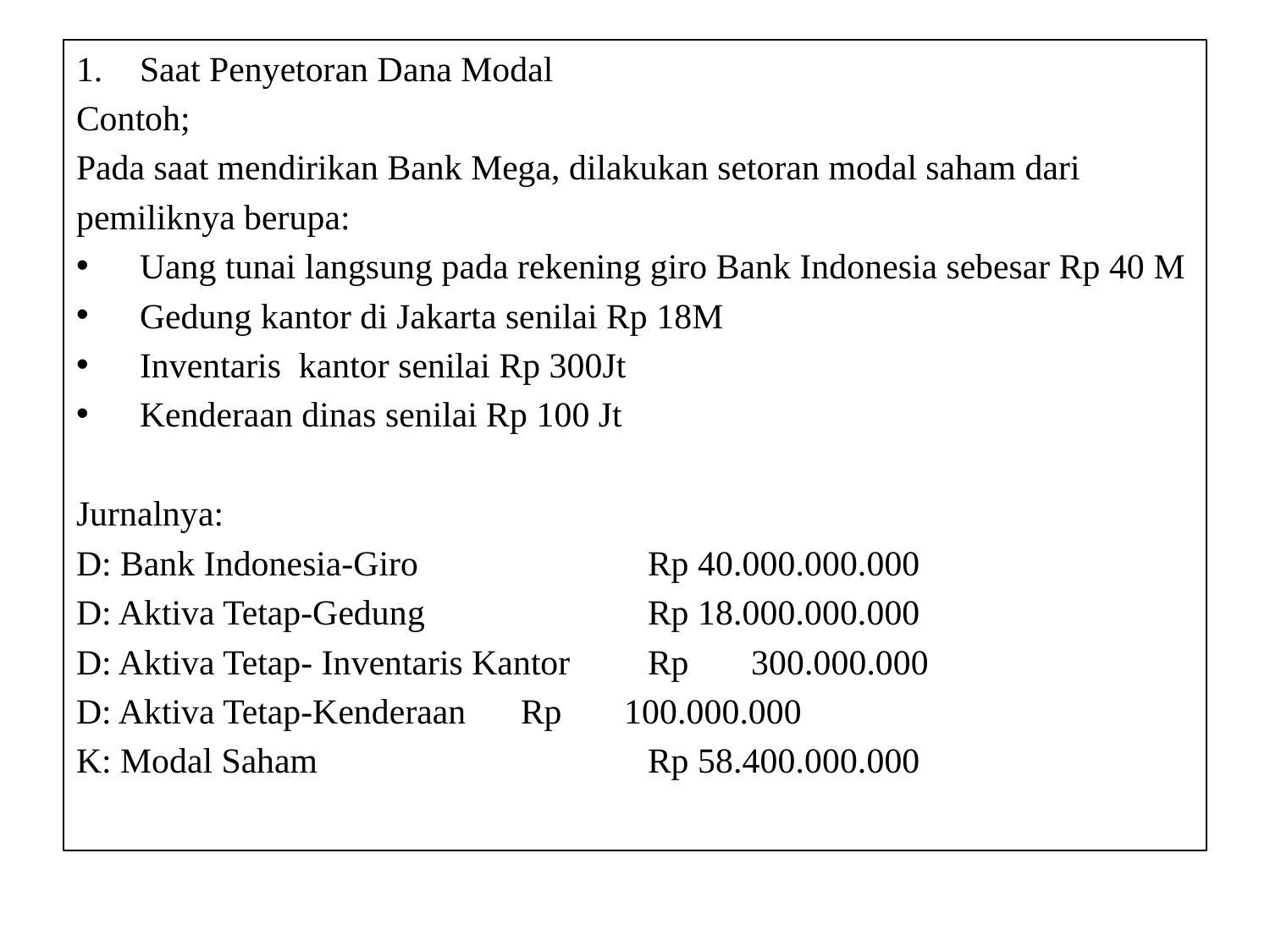

Saat Penyetoran Dana Modal
Contoh;
Pada saat mendirikan Bank Mega, dilakukan setoran modal saham dari
pemiliknya berupa:
Uang tunai langsung pada rekening giro Bank Indonesia sebesar Rp 40 M
Gedung kantor di Jakarta senilai Rp 18M
Inventaris  kantor senilai Rp 300Jt
Kenderaan dinas senilai Rp 100 Jt

Jurnalnya:
D: Bank Indonesia-Giro		Rp 40.000.000.000
D: Aktiva Tetap-Gedung		Rp 18.000.000.000
D: Aktiva Tetap- Inventaris Kantor	Rp       300.000.000
D: Aktiva Tetap-Kenderaan	Rp       100.000.000
K: Modal Saham			Rp 58.400.000.000